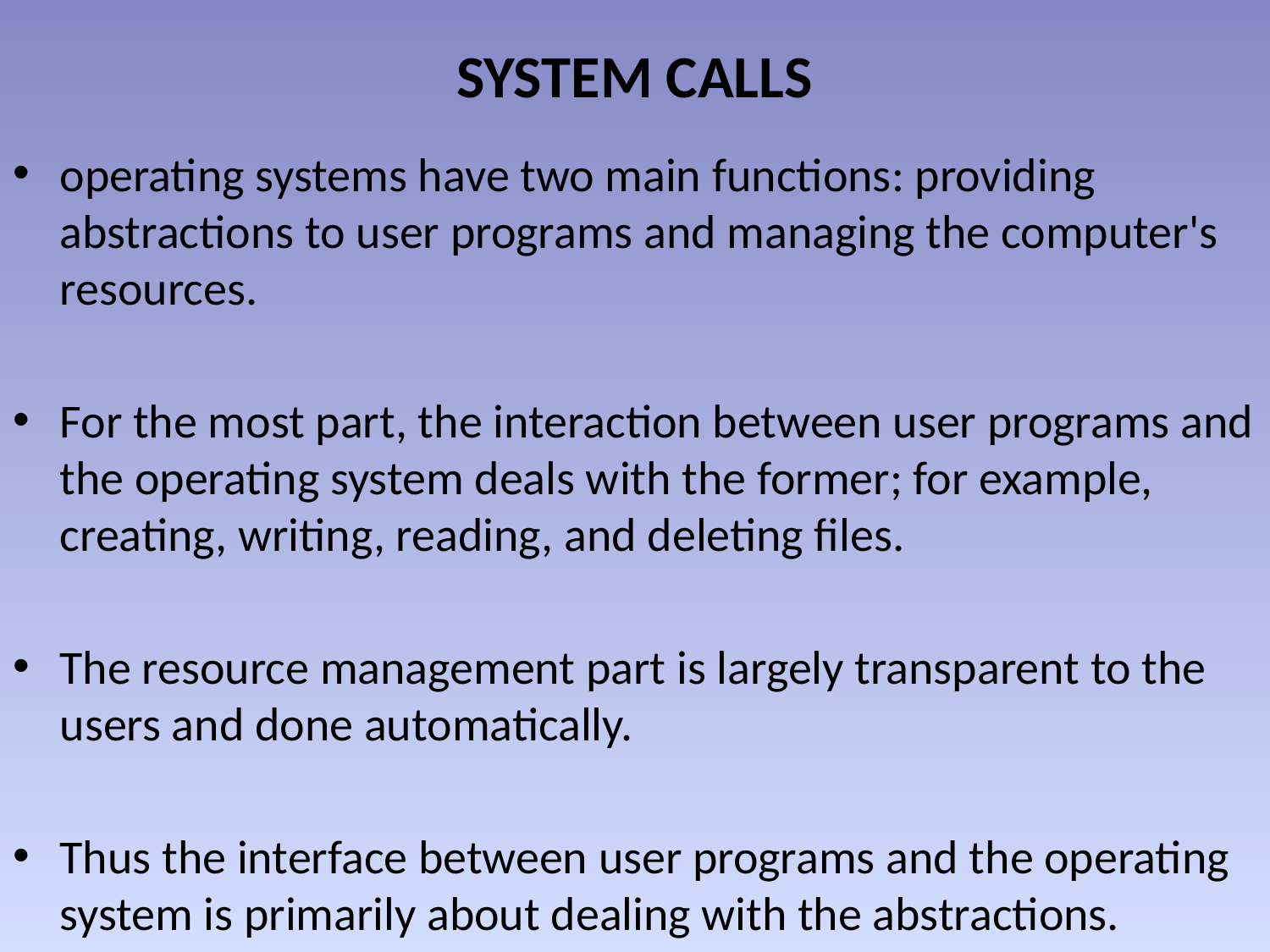

# SYSTEM CALLS
operating systems have two main functions: providing abstractions to user programs and managing the computer's resources.

For the most part, the interaction between user programs and the operating system deals with the former; for example, creating, writing, reading, and deleting files.

The resource management part is largely transparent to the users and done automatically.

Thus the interface between user programs and the operating system is primarily about dealing with the abstractions.